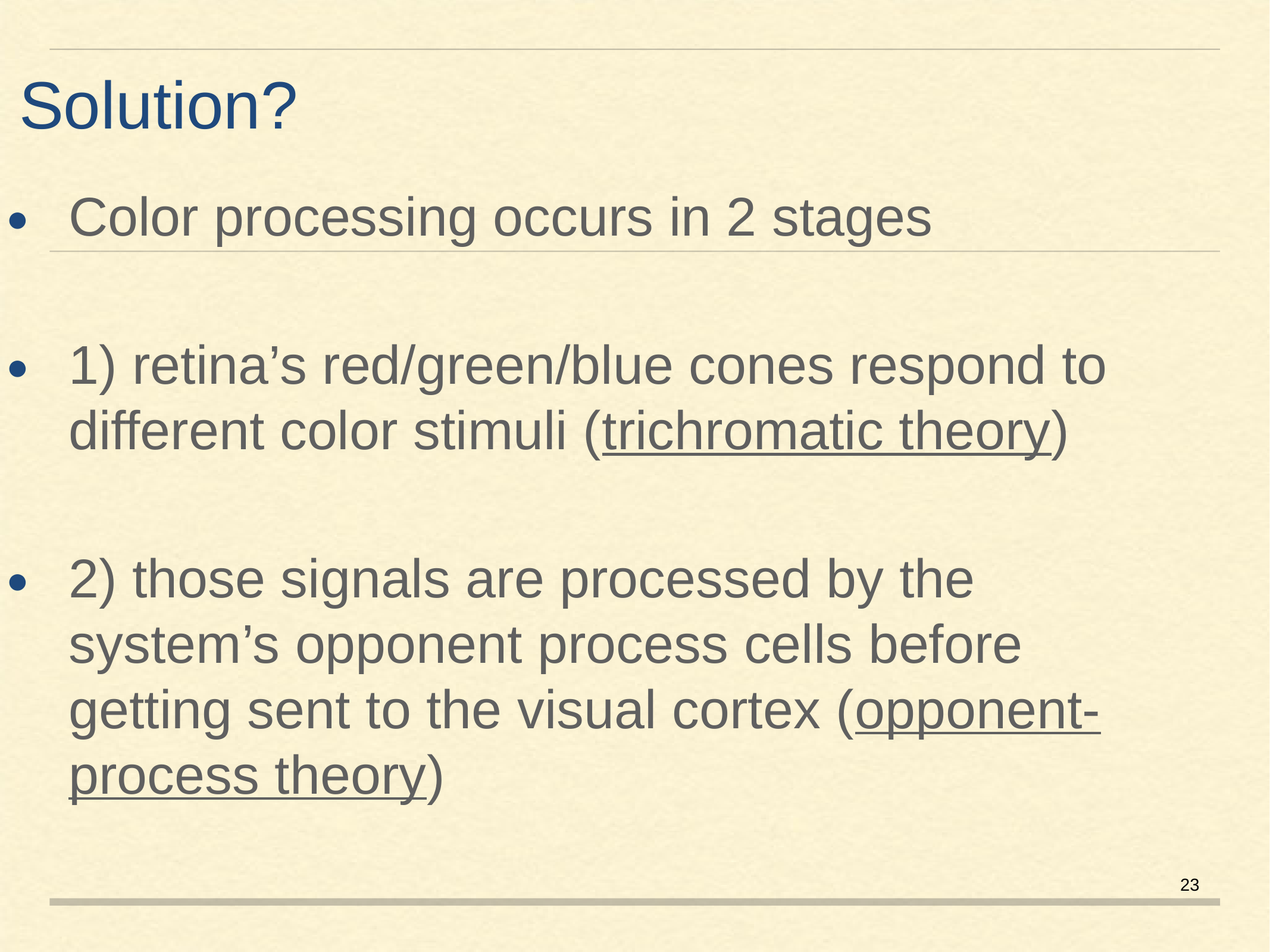

# Solution?
Color processing occurs in 2 stages

1) retina’s red/green/blue cones respond to different color stimuli (trichromatic theory)

2) those signals are processed by the system’s opponent process cells before getting sent to the visual cortex (opponent-process theory)
23